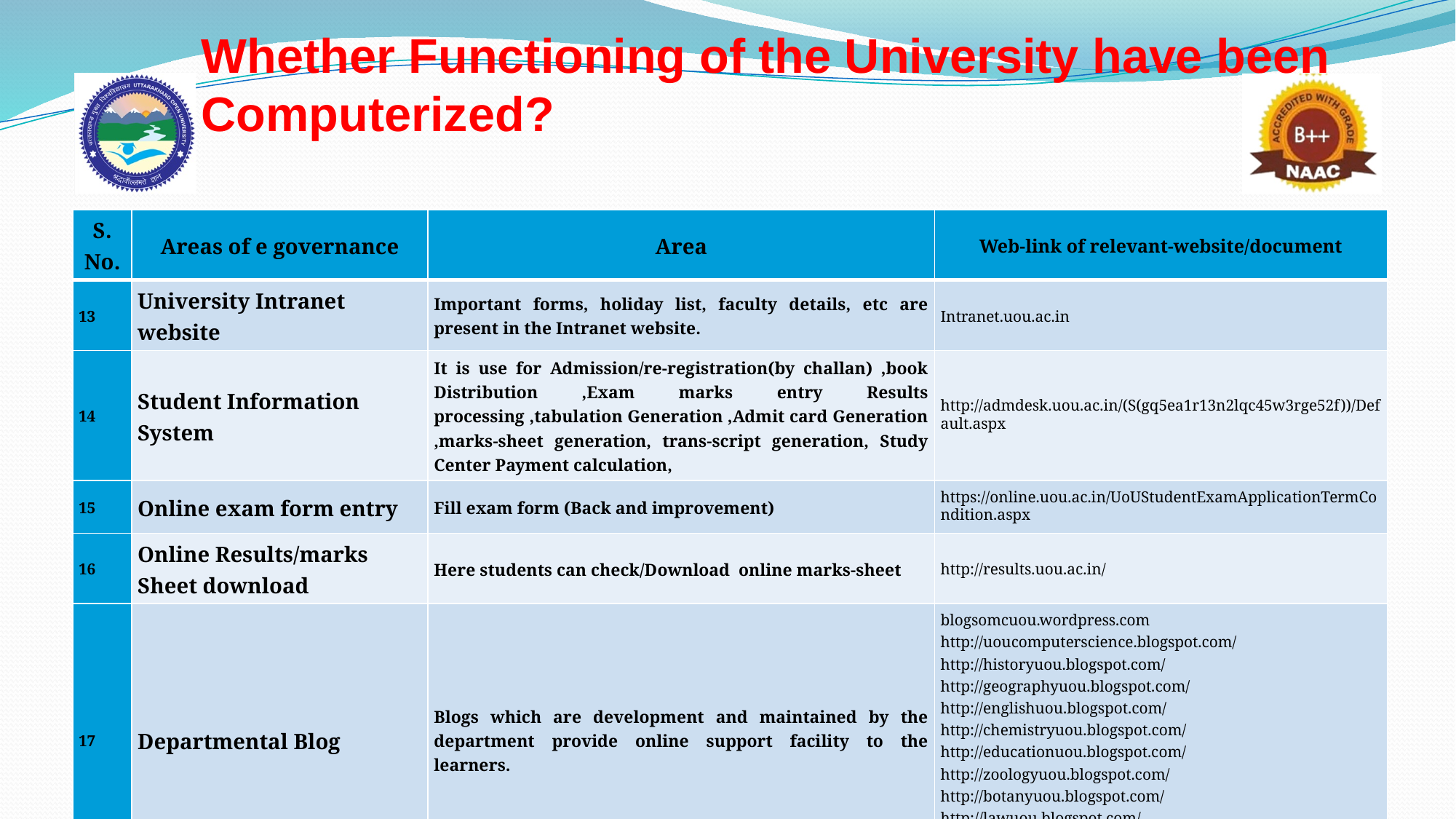

# Whether Functioning of the University have been Computerized?
| S. No. | Areas of e governance | Area | Web-link of relevant-website/document |
| --- | --- | --- | --- |
| 13 | University Intranet website | Important forms, holiday list, faculty details, etc are present in the Intranet website. | Intranet.uou.ac.in |
| 14 | Student Information System | It is use for Admission/re-registration(by challan) ,book Distribution ,Exam marks entry Results processing ,tabulation Generation ,Admit card Generation ,marks-sheet generation, trans-script generation, Study Center Payment calculation, | http://admdesk.uou.ac.in/(S(gq5ea1r13n2lqc45w3rge52f))/Default.aspx |
| 15 | Online exam form entry | Fill exam form (Back and improvement) | https://online.uou.ac.in/UoUStudentExamApplicationTermCondition.aspx |
| 16 | Online Results/marks Sheet download | Here students can check/Download  online marks-sheet | http://results.uou.ac.in/ |
| 17 | Departmental Blog | Blogs which are development and maintained by the department provide online support facility to the learners. | blogsomcuou.wordpress.com http://uoucomputerscience.blogspot.com/ http://historyuou.blogspot.com/ http://geographyuou.blogspot.com/ http://englishuou.blogspot.com/ http://chemistryuou.blogspot.com/ http://educationuou.blogspot.com/ http://zoologyuou.blogspot.com/ http://botanyuou.blogspot.com/ http://lawuou.blogspot.com/ http://vocationalstudiesuou.blogspot.com/ http://agricultureuou.blogspot.com/ |